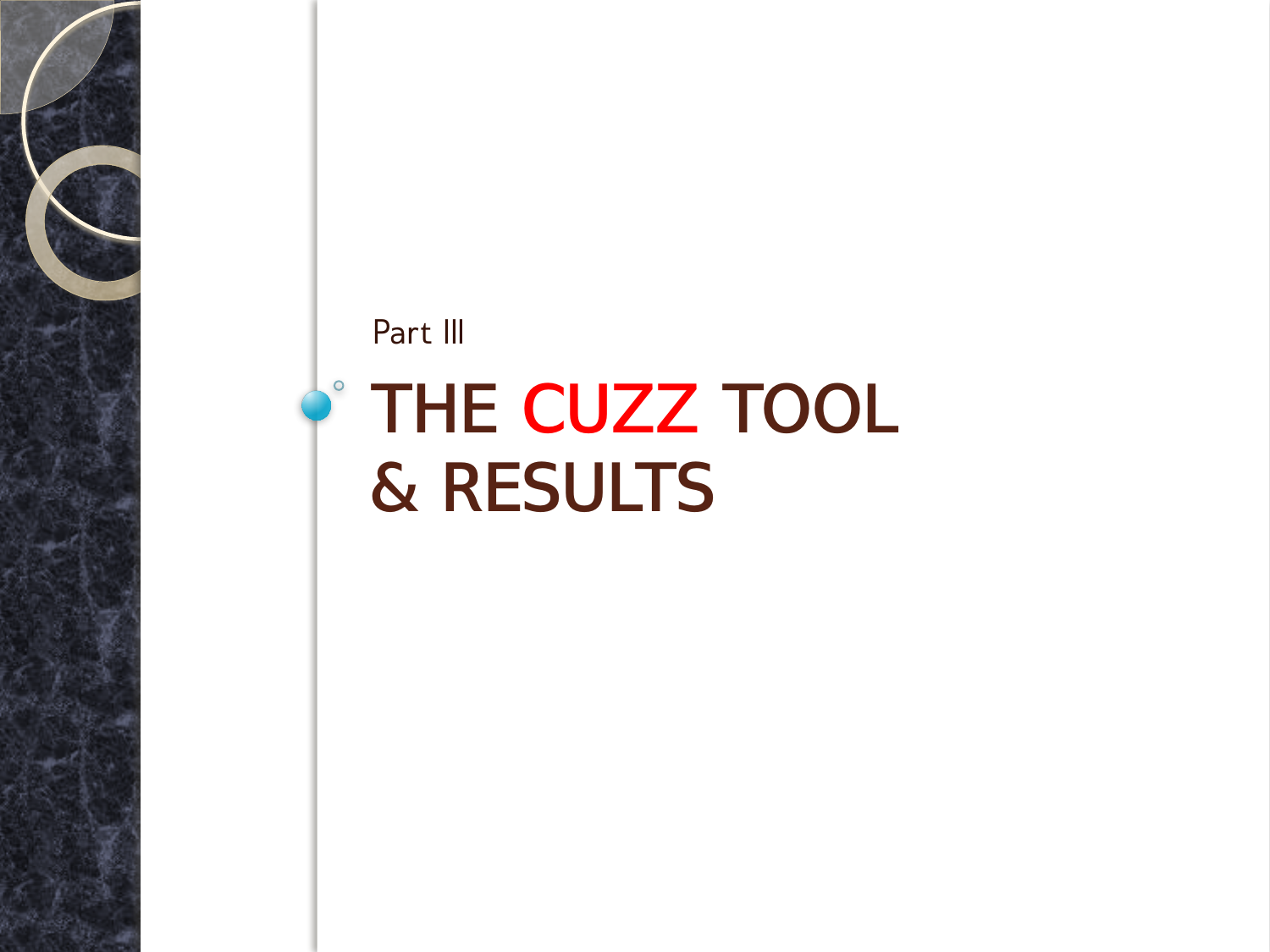

Part III
# the cuzz Tool & Results